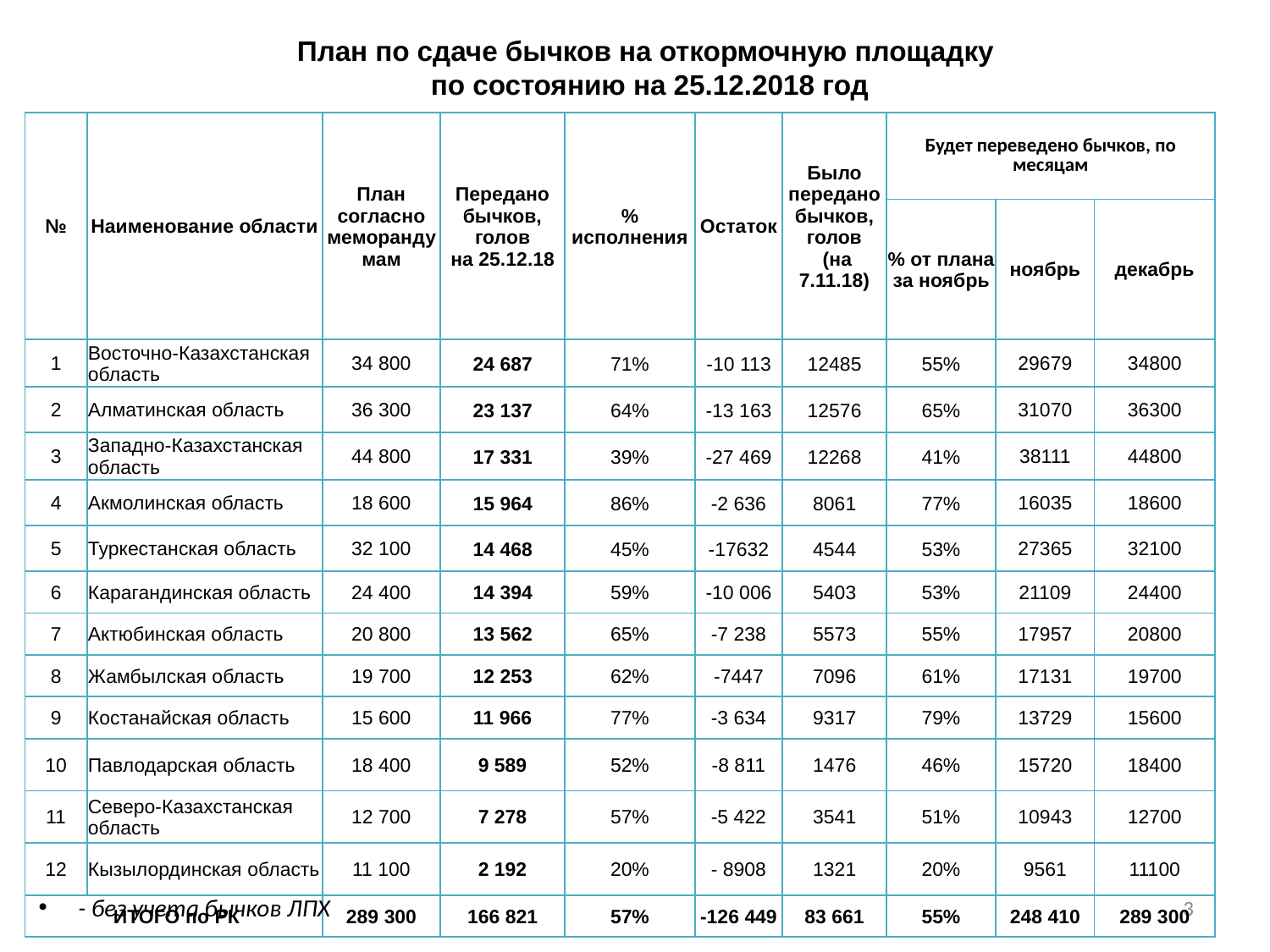

План по сдаче бычков на откормочную площадку
по состоянию на 25.12.2018 год
| № | Наименование области | План согласно меморандумам | Передано бычков, голов на 25.12.18 | % исполнения | Остаток | Было передано бычков, голов (на 7.11.18) | Будет переведено бычков, по месяцам |  |  |
| --- | --- | --- | --- | --- | --- | --- | --- | --- | --- |
|  |  |  |  |  |  |  | % от плана за ноябрь | ноябрь | декабрь |
| 1 | Восточно-Казахстанская область | 34 800 | 24 687 | 71% | -10 113 | 12485 | 55% | 29679 | 34800 |
| 2 | Алматинская область | 36 300 | 23 137 | 64% | -13 163 | 12576 | 65% | 31070 | 36300 |
| 3 | Западно-Казахстанская область | 44 800 | 17 331 | 39% | -27 469 | 12268 | 41% | 38111 | 44800 |
| 4 | Акмолинская область | 18 600 | 15 964 | 86% | -2 636 | 8061 | 77% | 16035 | 18600 |
| 5 | Туркестанская область | 32 100 | 14 468 | 45% | -17632 | 4544 | 53% | 27365 | 32100 |
| 6 | Карагандинская область | 24 400 | 14 394 | 59% | -10 006 | 5403 | 53% | 21109 | 24400 |
| 7 | Актюбинская область | 20 800 | 13 562 | 65% | -7 238 | 5573 | 55% | 17957 | 20800 |
| 8 | Жамбылская область | 19 700 | 12 253 | 62% | -7447 | 7096 | 61% | 17131 | 19700 |
| 9 | Костанайская область | 15 600 | 11 966 | 77% | -3 634 | 9317 | 79% | 13729 | 15600 |
| 10 | Павлодарская область | 18 400 | 9 589 | 52% | -8 811 | 1476 | 46% | 15720 | 18400 |
| 11 | Северо-Казахстанская область | 12 700 | 7 278 | 57% | -5 422 | 3541 | 51% | 10943 | 12700 |
| 12 | Кызылординская область | 11 100 | 2 192 | 20% | - 8908 | 1321 | 20% | 9561 | 11100 |
| ИТОГО по РК |  | 289 300 | 166 821 | 57% | -126 449 | 83 661 | 55% | 248 410 | 289 300 |
3
- без учета бычков ЛПХ